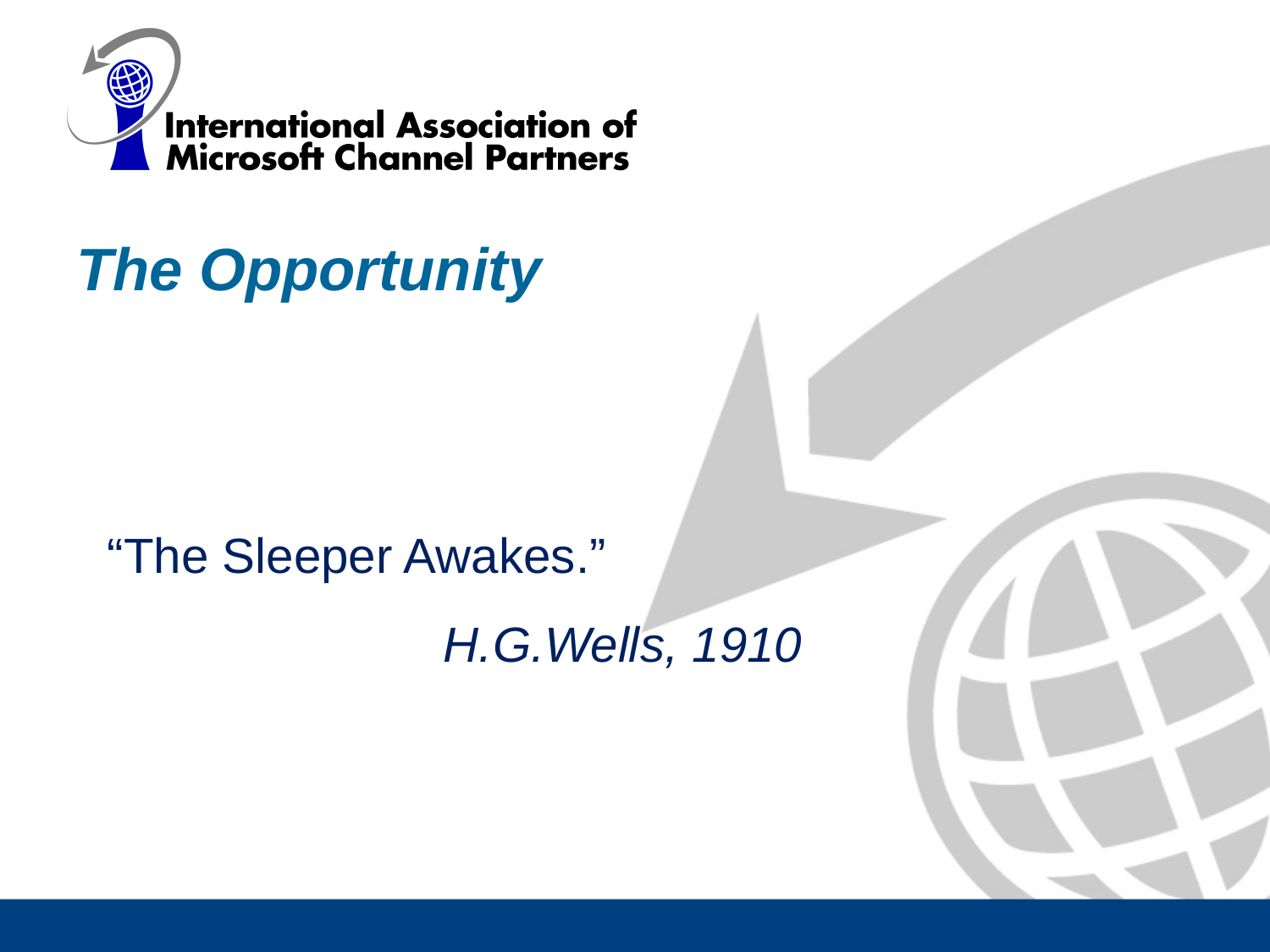

# The Opportunity

“The Sleeper Awakes.”
H.G.Wells, 1910